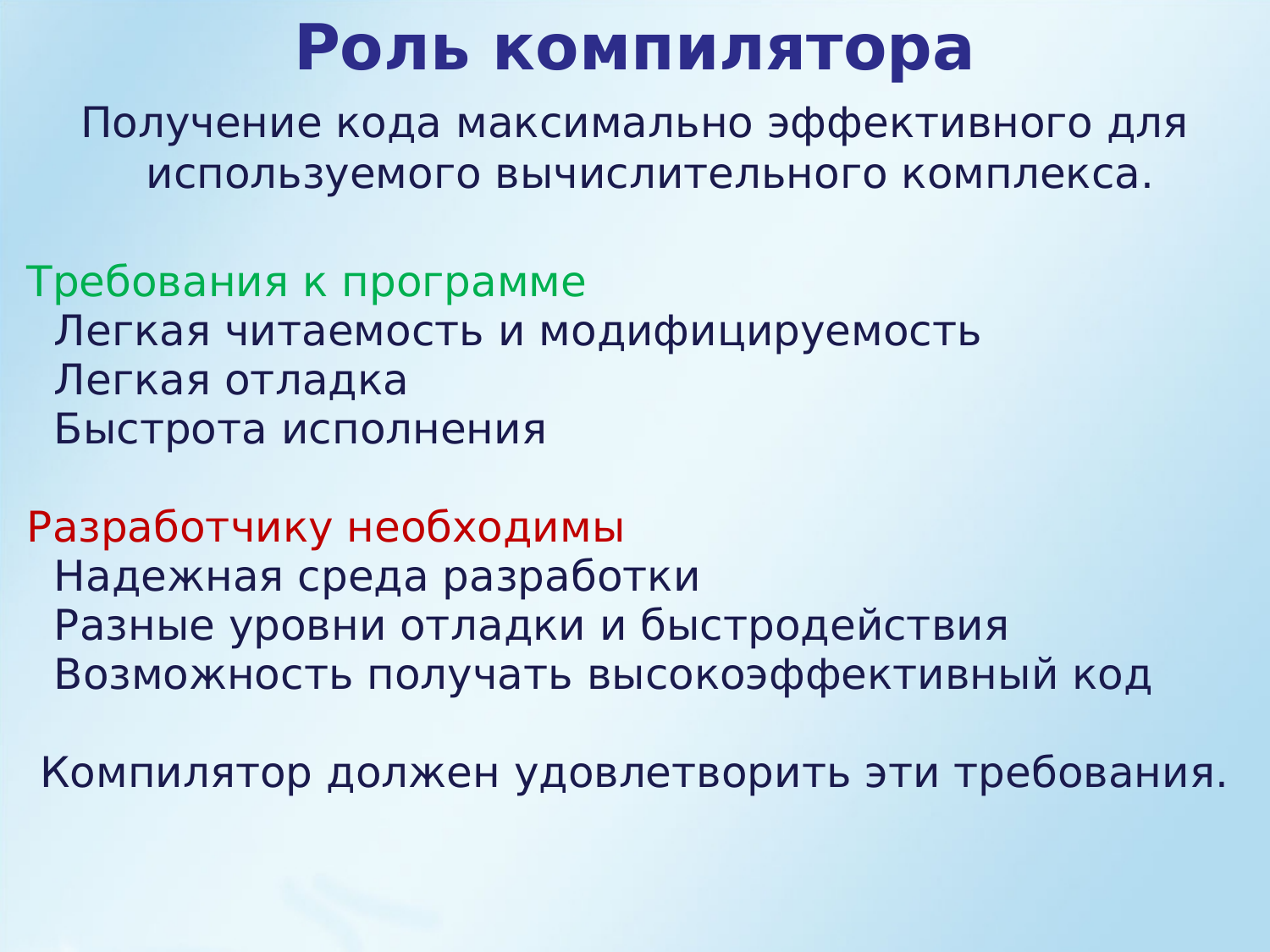

Роль компилятора
Получение кода максимально эффективного для используемого вычислительного комплекса.

  Требования к программе
    Легкая читаемость и модифицируемость
    Легкая отладка
    Быстрота исполнения

  Разработчику необходимы
    Надежная среда разработки
    Разные уровни отладки и быстродействия
    Возможность получать высокоэффективный код

Компилятор должен удовлетворить эти требования.